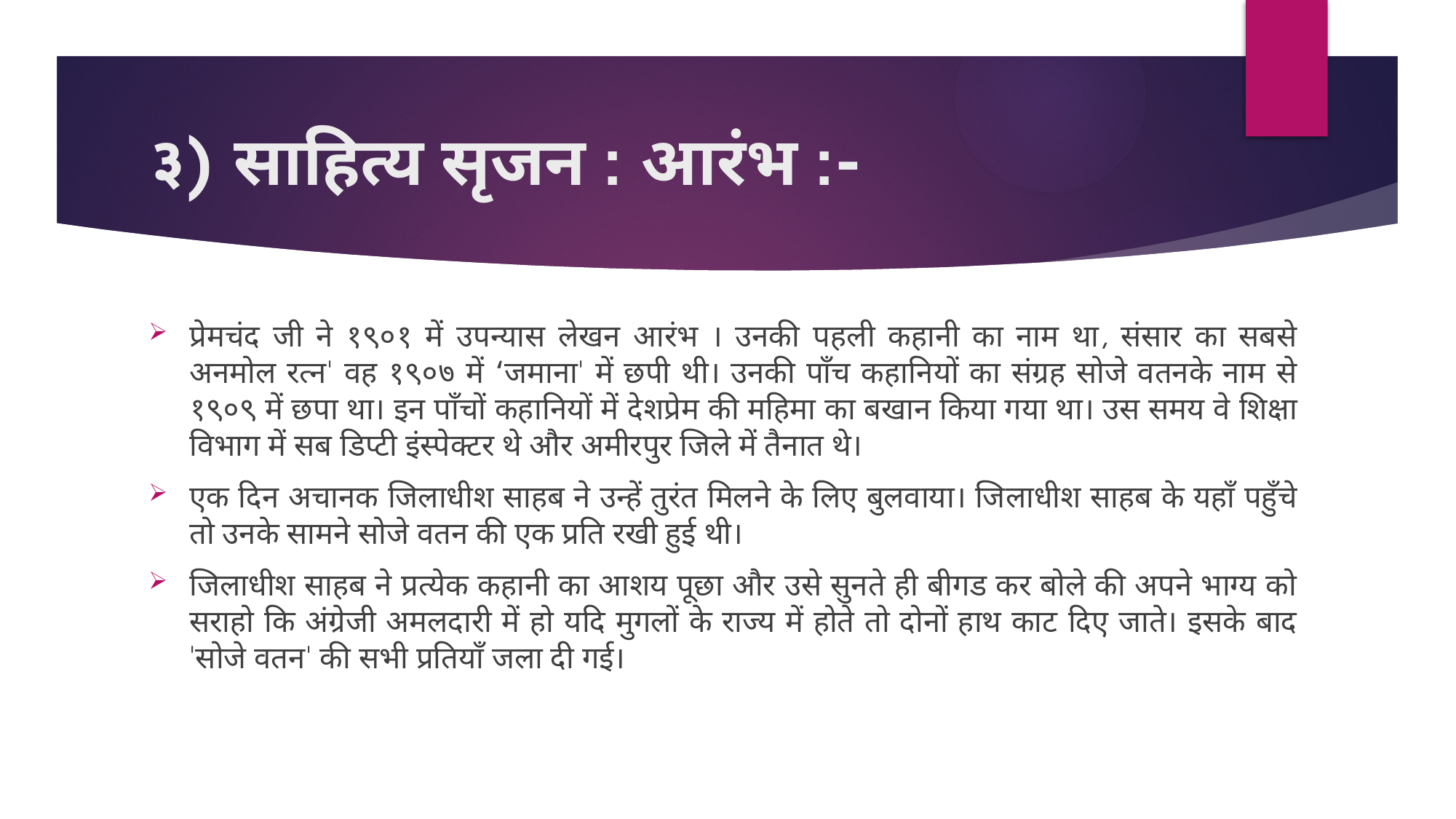

# ३) साहित्य सृजन : आरंभ :-
प्रेमचंद जी ने १९०१ में उपन्यास लेखन आरंभ । उनकी पहली कहानी का नाम था, संसार का सबसे अनमोल रत्न' वह १९०७ में ‘जमाना' में छपी थी। उनकी पाँच कहानियों का संग्रह सोजे वतनके नाम से १९०९ में छपा था। इन पाँचों कहानियों में देशप्रेम की महिमा का बखान किया गया था। उस समय वे शिक्षा विभाग में सब डिप्टी इंस्पेक्टर थे और अमीरपुर जिले में तैनात थे।
एक दिन अचानक जिलाधीश साहब ने उन्हें तुरंत मिलने के लिए बुलवाया। जिलाधीश साहब के यहाँ पहुँचे तो उनके सामने सोजे वतन की एक प्रति रखी हुई थी।
जिलाधीश साहब ने प्रत्येक कहानी का आशय पूछा और उसे सुनते ही बीगड कर बोले की अपने भाग्य को सराहो कि अंग्रेजी अमलदारी में हो यदि मुगलों के राज्य में होते तो दोनों हाथ काट दिए जाते। इसके बाद 'सोजे वतन' की सभी प्रतियाँ जला दी गई।